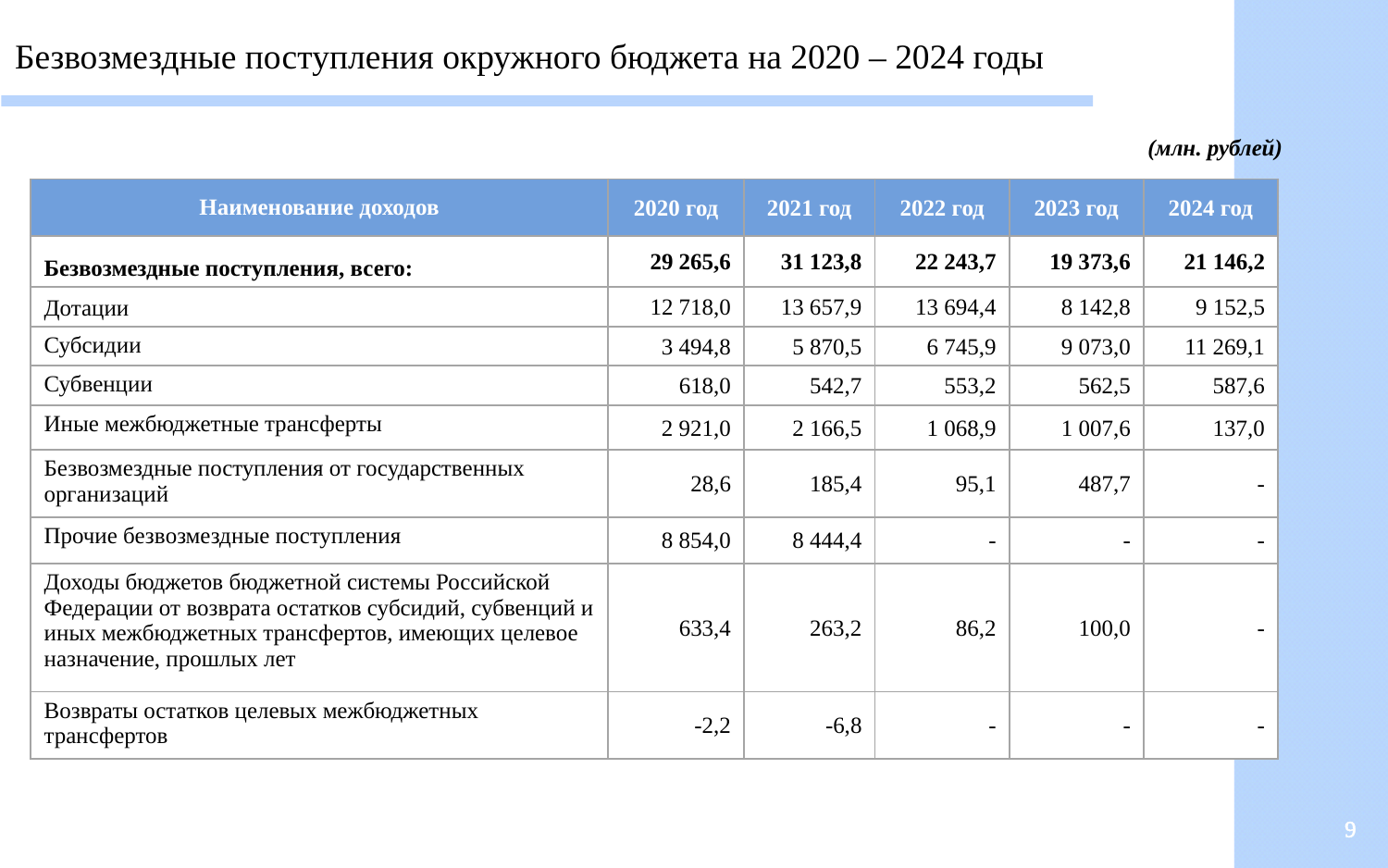

Безвозмездные поступления окружного бюджета на 2020 – 2024 годы

 (млн. рублей)
| Наименование доходов | 2020 год | 2021 год | 2022 год | 2023 год | 2024 год |
| --- | --- | --- | --- | --- | --- |
| Безвозмездные поступления, всего: | 29 265,6 | 31 123,8 | 22 243,7 | 19 373,6 | 21 146,2 |
| Дотации | 12 718,0 | 13 657,9 | 13 694,4 | 8 142,8 | 9 152,5 |
| Субсидии | 3 494,8 | 5 870,5 | 6 745,9 | 9 073,0 | 11 269,1 |
| Субвенции | 618,0 | 542,7 | 553,2 | 562,5 | 587,6 |
| Иные межбюджетные трансферты | 2 921,0 | 2 166,5 | 1 068,9 | 1 007,6 | 137,0 |
| Безвозмездные поступления от государственных организаций | 28,6 | 185,4 | 95,1 | 487,7 | - |
| Прочие безвозмездные поступления | 8 854,0 | 8 444,4 | - | - | - |
| Доходы бюджетов бюджетной системы Российской Федерации от возврата остатков субсидий, субвенций и иных межбюджетных трансфертов, имеющих целевое назначение, прошлых лет | 633,4 | 263,2 | 86,2 | 100,0 | - |
| Возвраты остатков целевых межбюджетных трансфертов | -2,2 | -6,8 | - | - | - |
9